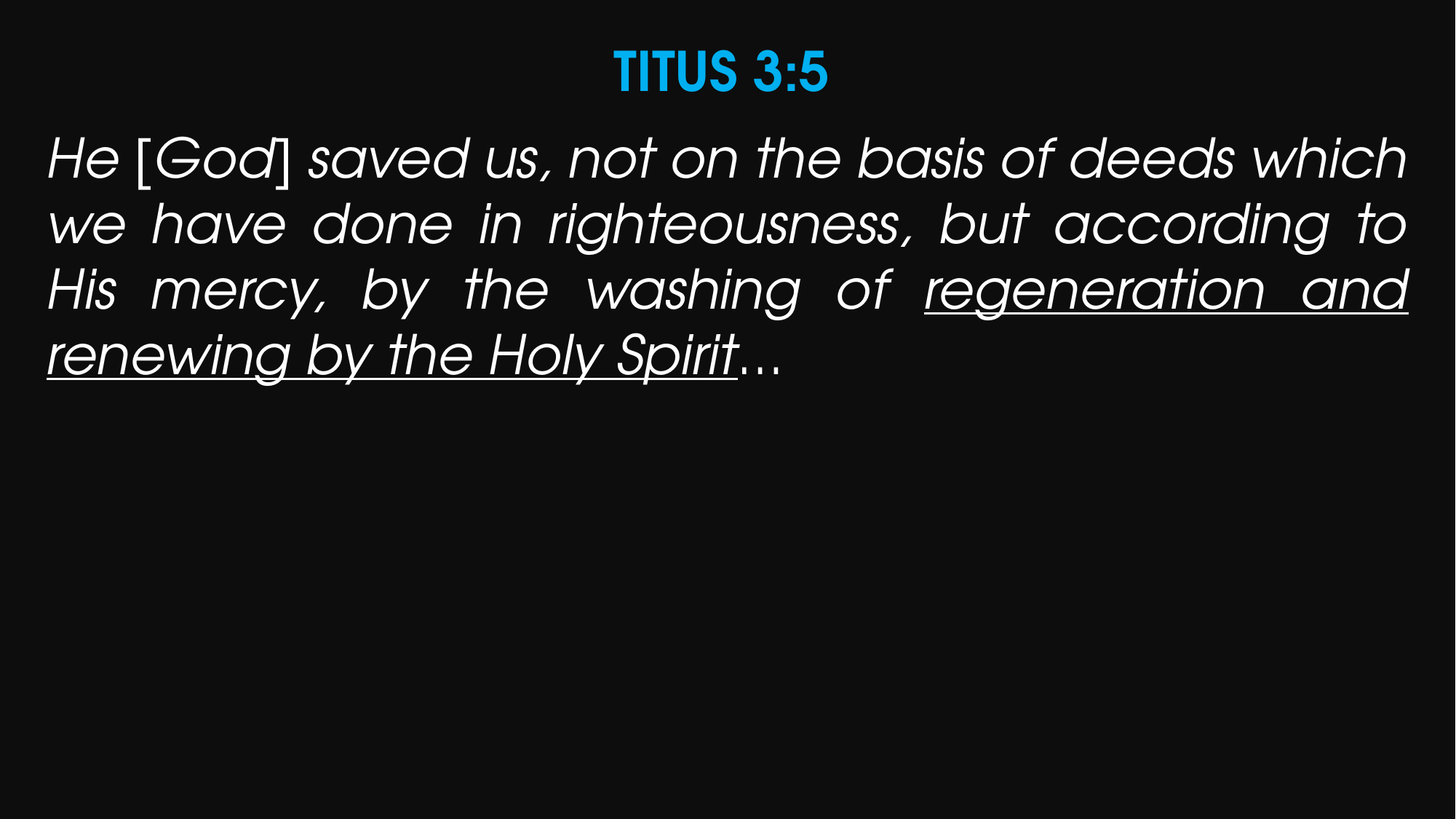

Titus 3:5

He [God] saved us, not on the basis of deeds which we have done in righteousness, but according to His mercy, by the washing of regeneration and renewing by the Holy Spirit…